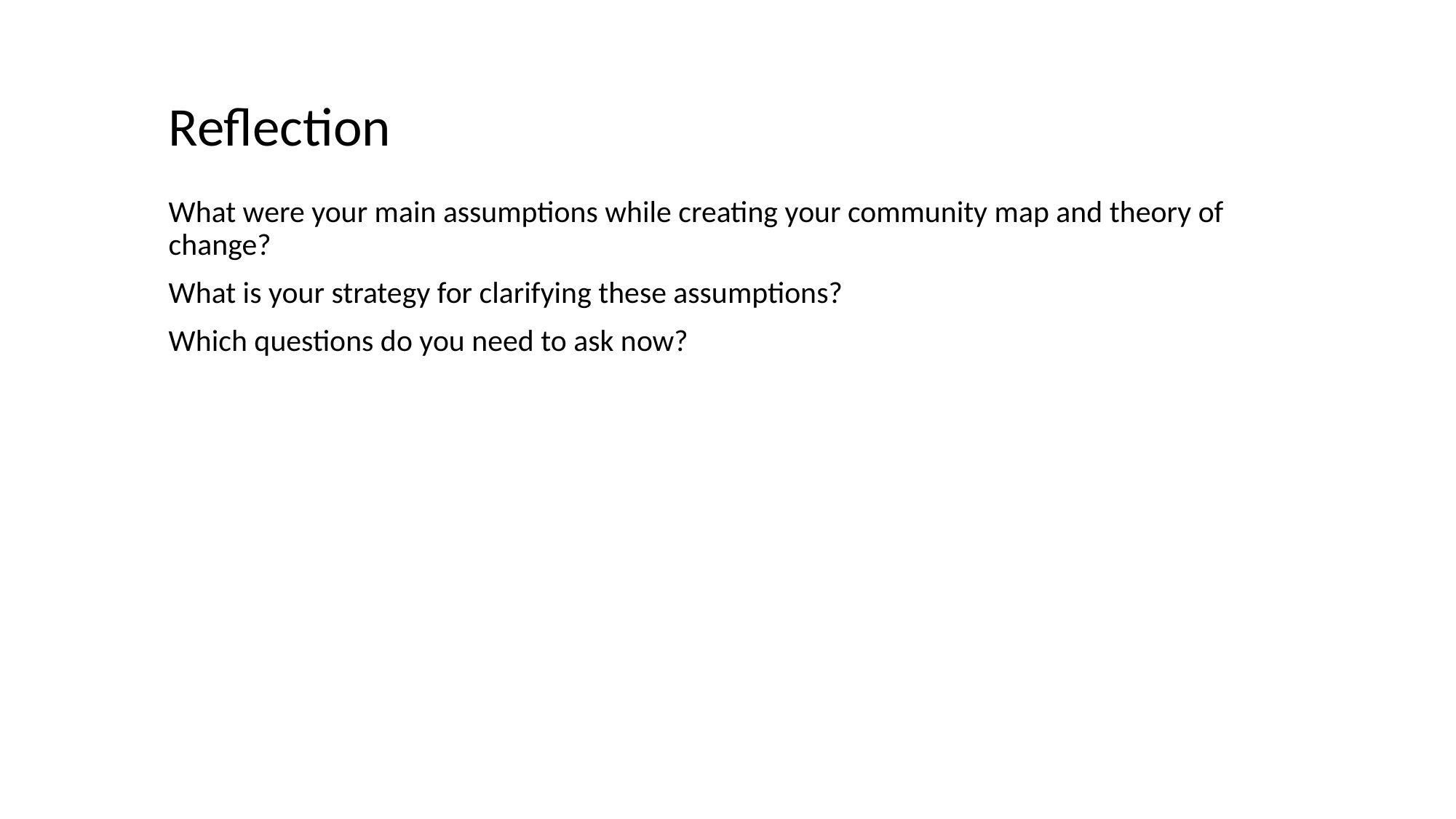

# Reflection
What were your main assumptions while creating your community map and theory of change?
What is your strategy for clarifying these assumptions?
Which questions do you need to ask now?